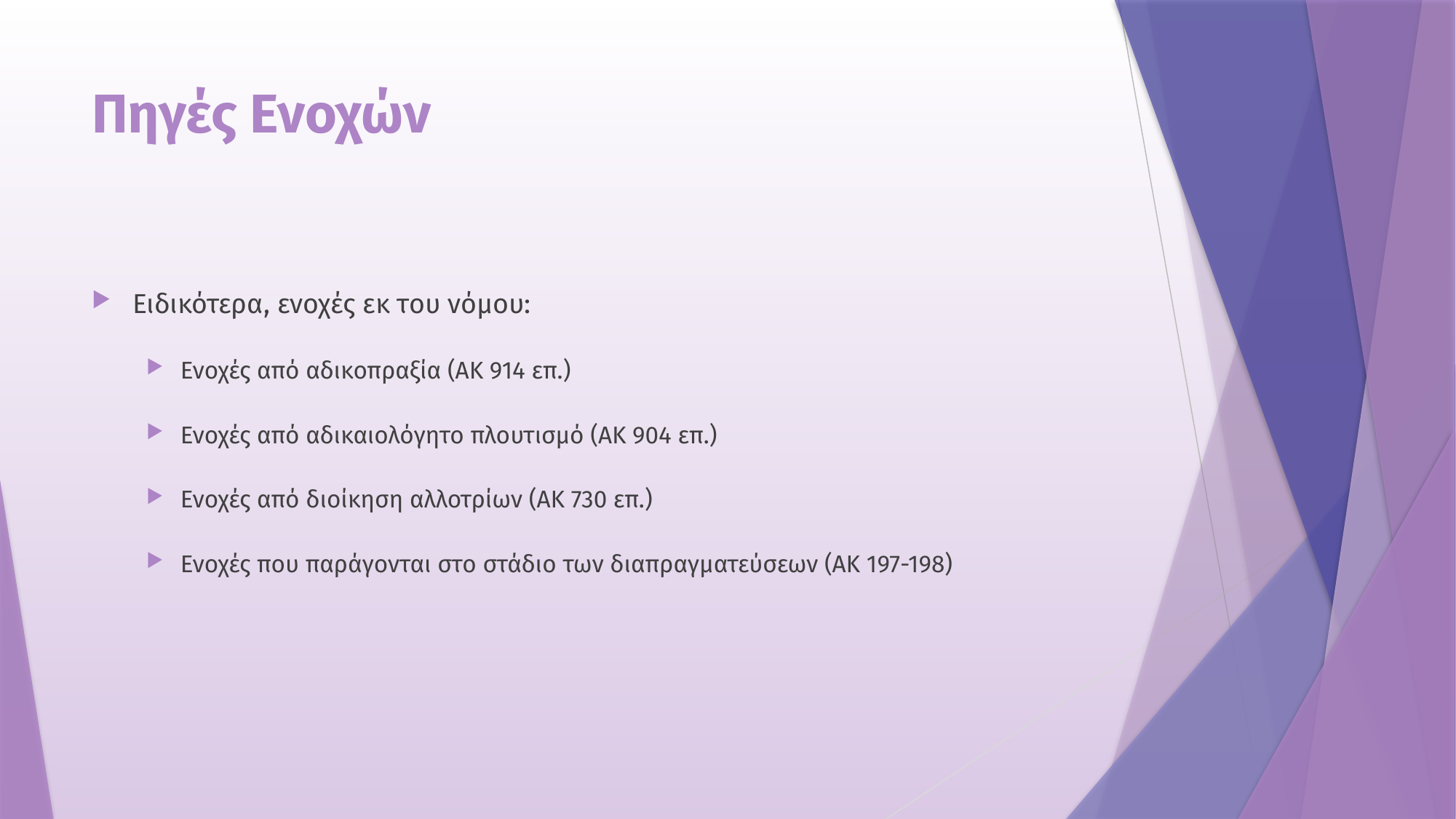

# Πηγές Ενοχών
Ειδικότερα, ενοχές εκ του νόμου:
Ενοχές από αδικοπραξία (ΑΚ 914 επ.)
Ενοχές από αδικαιολόγητο πλουτισμό (ΑΚ 904 επ.)
Ενοχές από διοίκηση αλλοτρίων (ΑΚ 730 επ.)
Ενοχές που παράγονται στο στάδιο των διαπραγματεύσεων (ΑΚ 197-198)